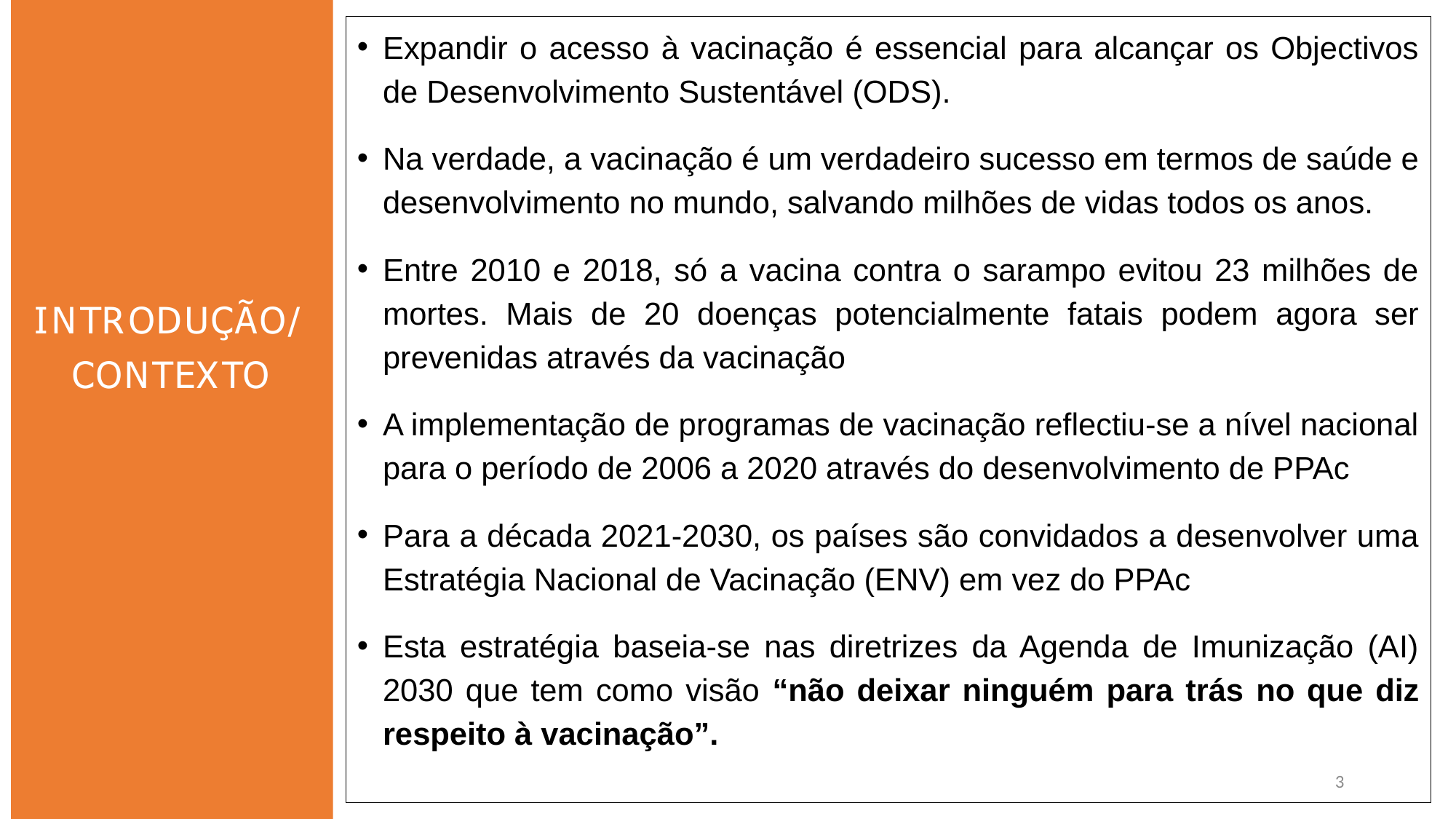

INTRODUÇÃO/
CONTEXTO
Expandir o acesso à vacinação é essencial para alcançar os Objectivos de Desenvolvimento Sustentável (ODS).
Na verdade, a vacinação é um verdadeiro sucesso em termos de saúde e desenvolvimento no mundo, salvando milhões de vidas todos os anos.
Entre 2010 e 2018, só a vacina contra o sarampo evitou 23 milhões de mortes. Mais de 20 doenças potencialmente fatais podem agora ser prevenidas através da vacinação
A implementação de programas de vacinação reflectiu-se a nível nacional para o período de 2006 a 2020 através do desenvolvimento de PPAc
Para a década 2021-2030, os países são convidados a desenvolver uma Estratégia Nacional de Vacinação (ENV) em vez do PPAc
Esta estratégia baseia-se nas diretrizes da Agenda de Imunização (AI) 2030 que tem como visão “não deixar ninguém para trás no que diz respeito à vacinação”.
3